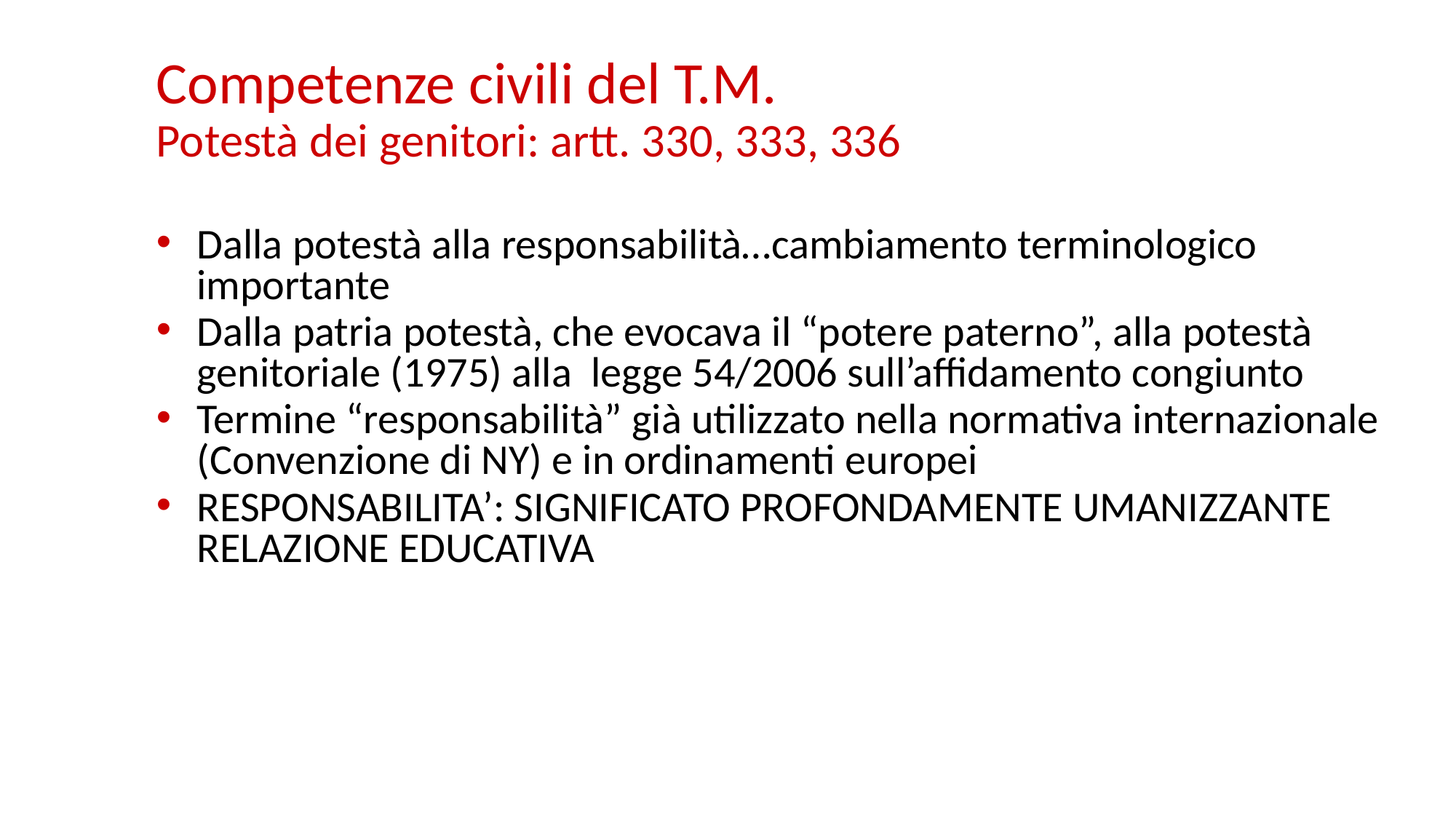

Competenze civili del T.M.
Potestà dei genitori: artt. 330, 333, 336

Dalla potestà alla responsabilità…cambiamento terminologico importante
Dalla patria potestà, che evocava il “potere paterno”, alla potestà genitoriale (1975) alla  legge 54/2006 sull’affidamento congiunto
Termine “responsabilità” già utilizzato nella normativa internazionale (Convenzione di NY) e in ordinamenti europei
RESPONSABILITA’: SIGNIFICATO PROFONDAMENTE UMANIZZANTE RELAZIONE EDUCATIVA